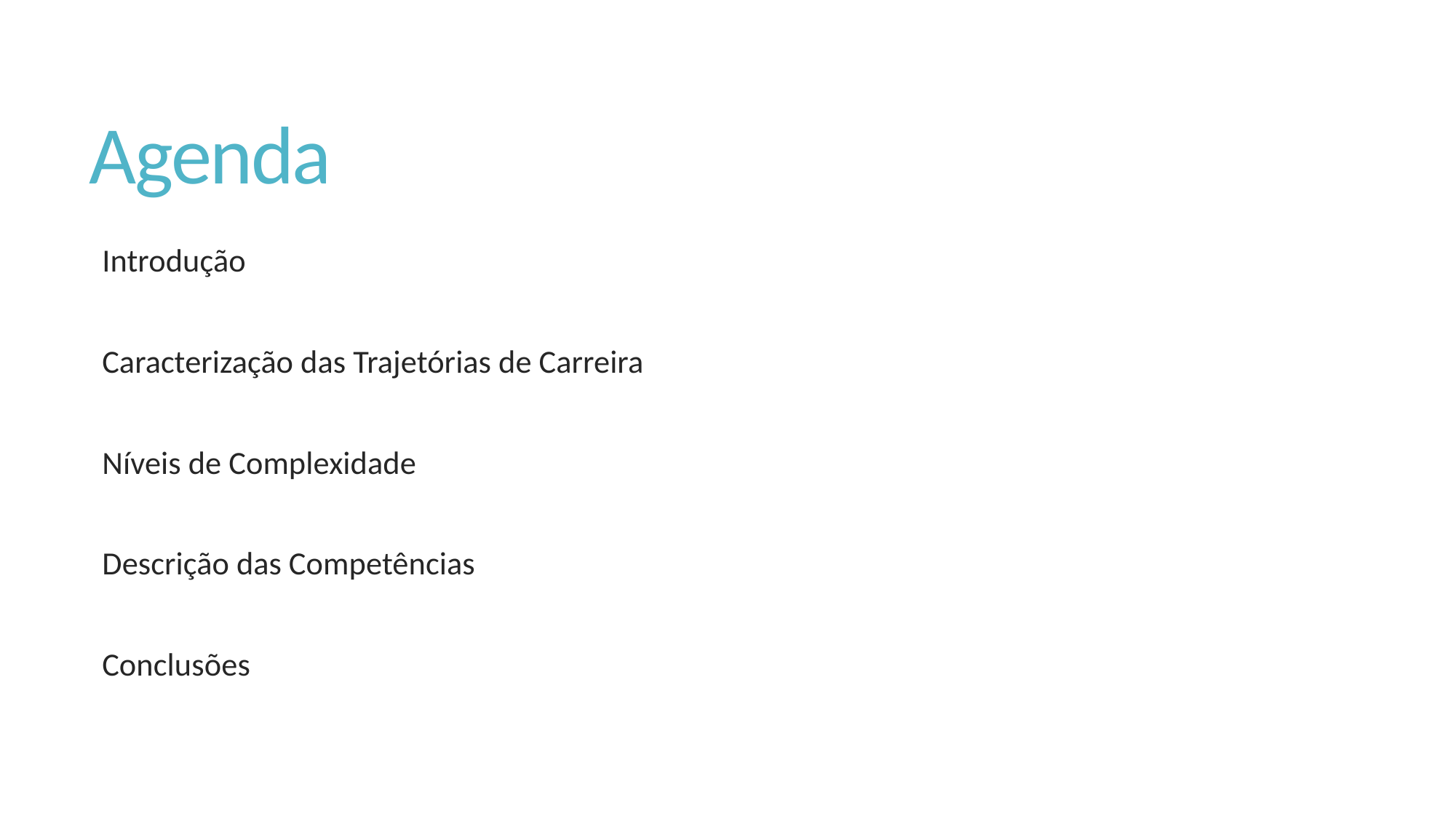

# Agenda
Introdução

Caracterização das Trajetórias de Carreira

Níveis de Complexidade

Descrição das Competências

Conclusões